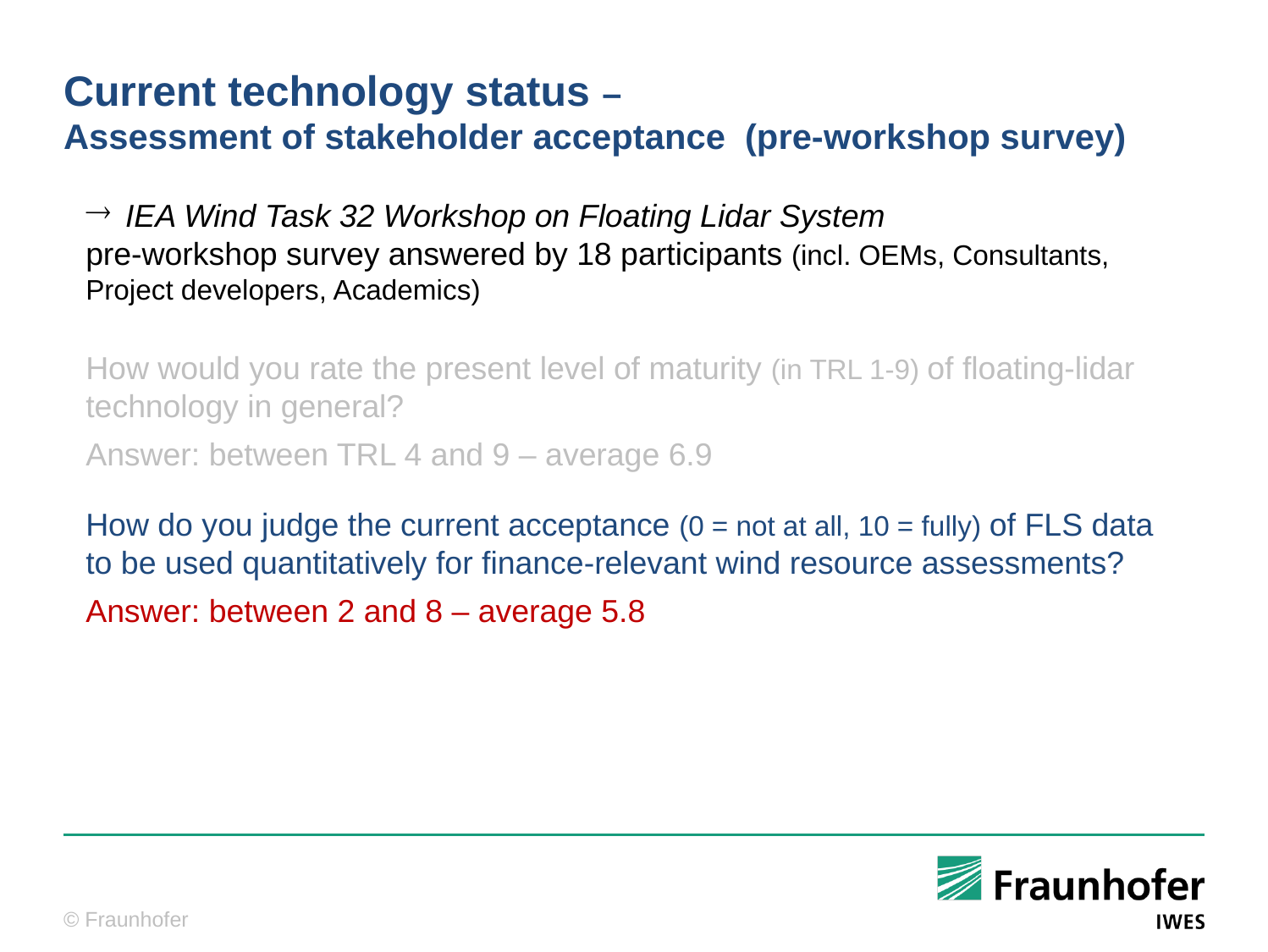

# Current technology status – Assessment of stakeholder acceptance  (pre-workshop survey)
IEA Wind Task 32 Workshop on Floating Lidar System
pre-workshop survey answered by 18 participants (incl. OEMs, Consultants,    Project developers, Academics)
How would you rate the present level of maturity (in TRL 1-9) of floating-lidar technology in general?
Answer: between TRL 4 and 9 – average 6.9
How do you judge the current acceptance (0 = not at all, 10 = fully) of FLS data to be used quantitatively for finance-relevant wind resource assessments?
Answer: between 2 and 8 – average 5.8